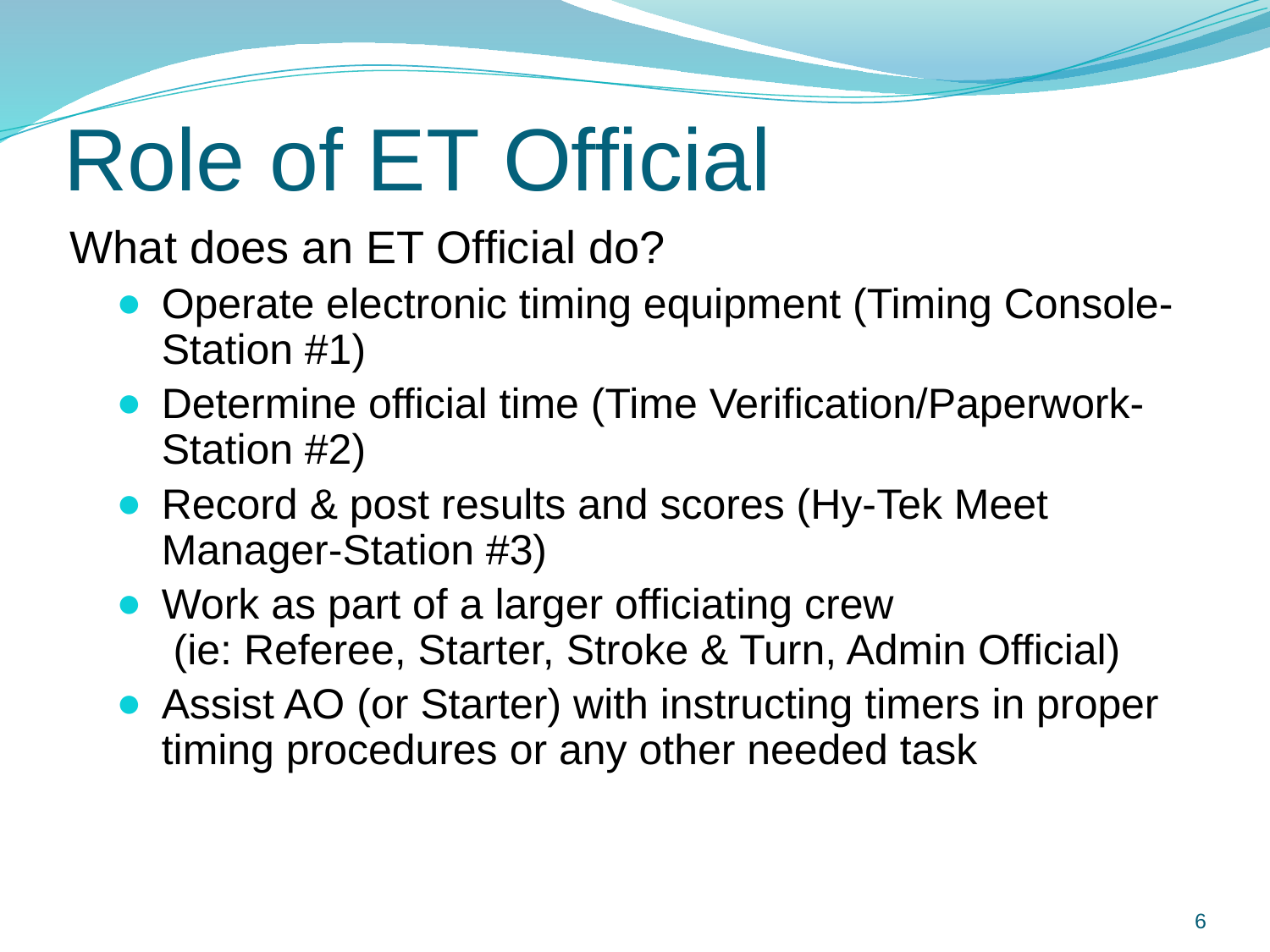

# Role of ET Official
What does an ET Official do?
Operate electronic timing equipment (Timing Console-Station #1)
Determine official time (Time Verification/Paperwork-Station #2)
Record & post results and scores (Hy-Tek Meet Manager-Station #3)
Work as part of a larger officiating crew                           (ie: Referee, Starter, Stroke & Turn, Admin Official)
Assist AO (or Starter) with instructing timers in proper timing procedures or any other needed task
6